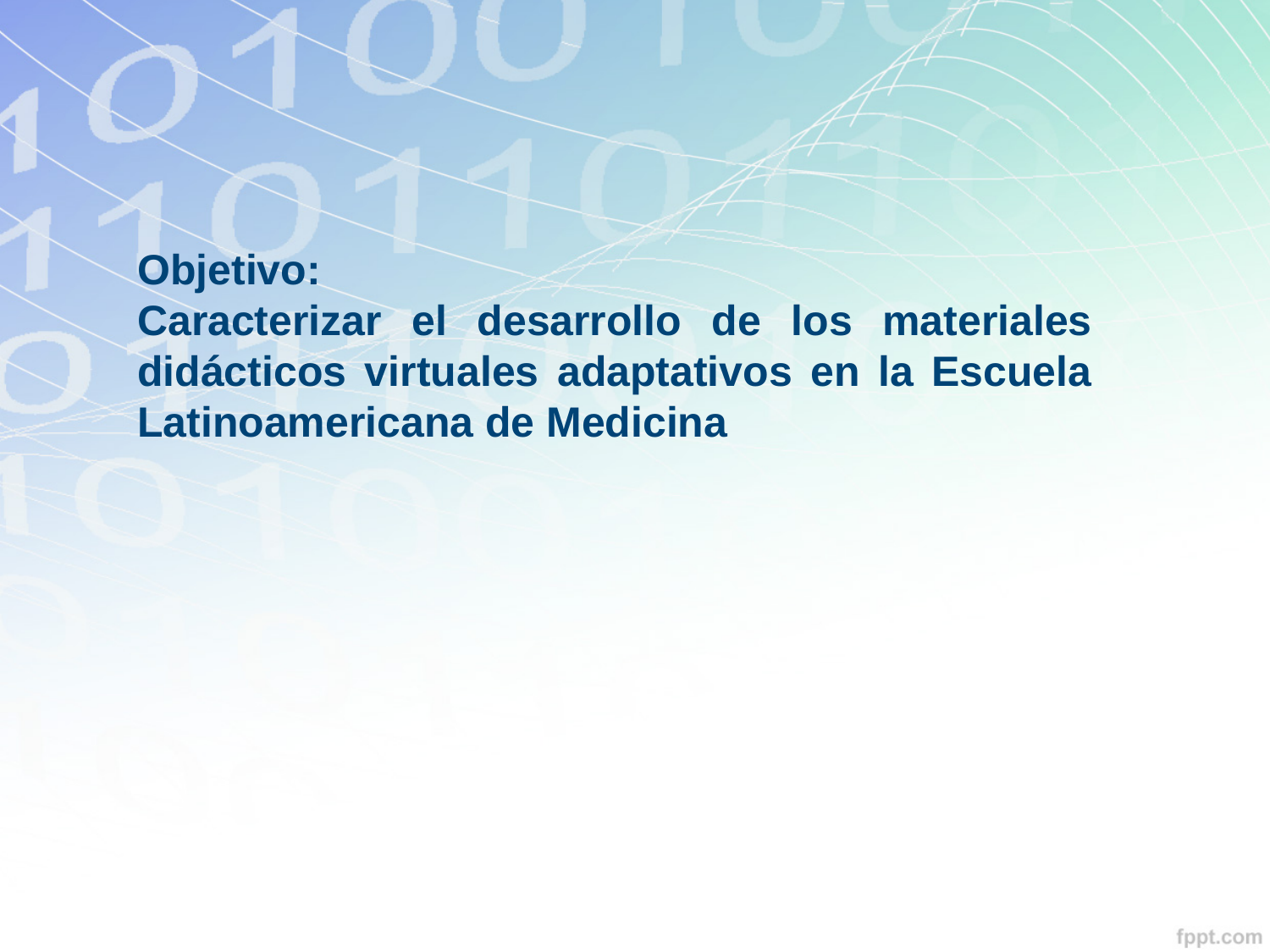

Objetivo:
Caracterizar el desarrollo de los materiales didácticos virtuales adaptativos en la Escuela Latinoamericana de Medicina